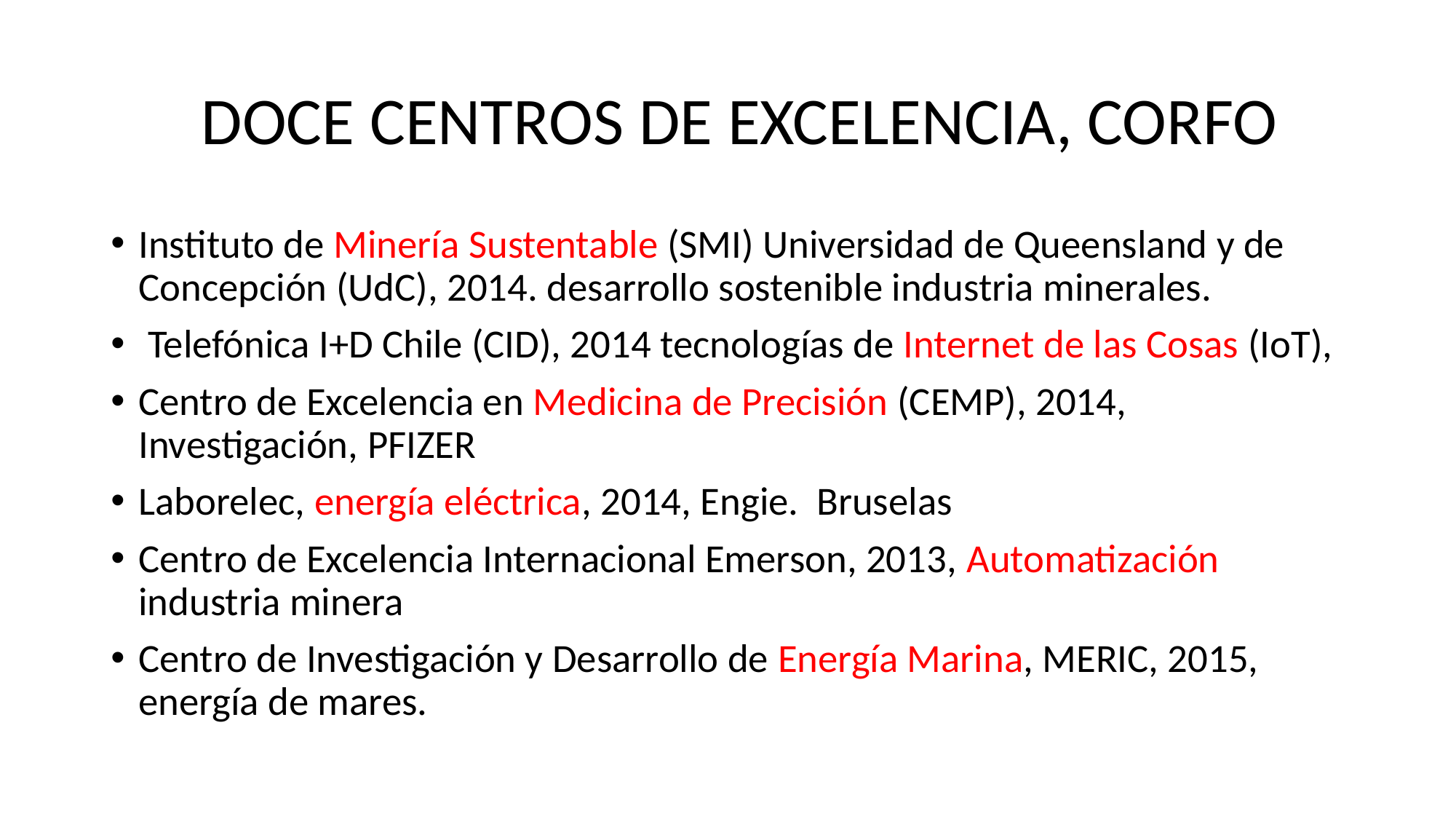

# DOCE CENTROS DE EXCELENCIA, CORFO
Instituto de Minería Sustentable (SMI) Universidad de Queensland y de Concepción (UdC), 2014. desarrollo sostenible industria minerales.
 Telefónica I+D Chile (CID), 2014 tecnologías de Internet de las Cosas (IoT),
Centro de Excelencia en Medicina de Precisión (CEMP), 2014, Investigación, PFIZER
Laborelec, energía eléctrica, 2014, Engie.  Bruselas
Centro de Excelencia Internacional Emerson, 2013, Automatización industria minera
Centro de Investigación y Desarrollo de Energía Marina, MERIC, 2015, energía de mares.